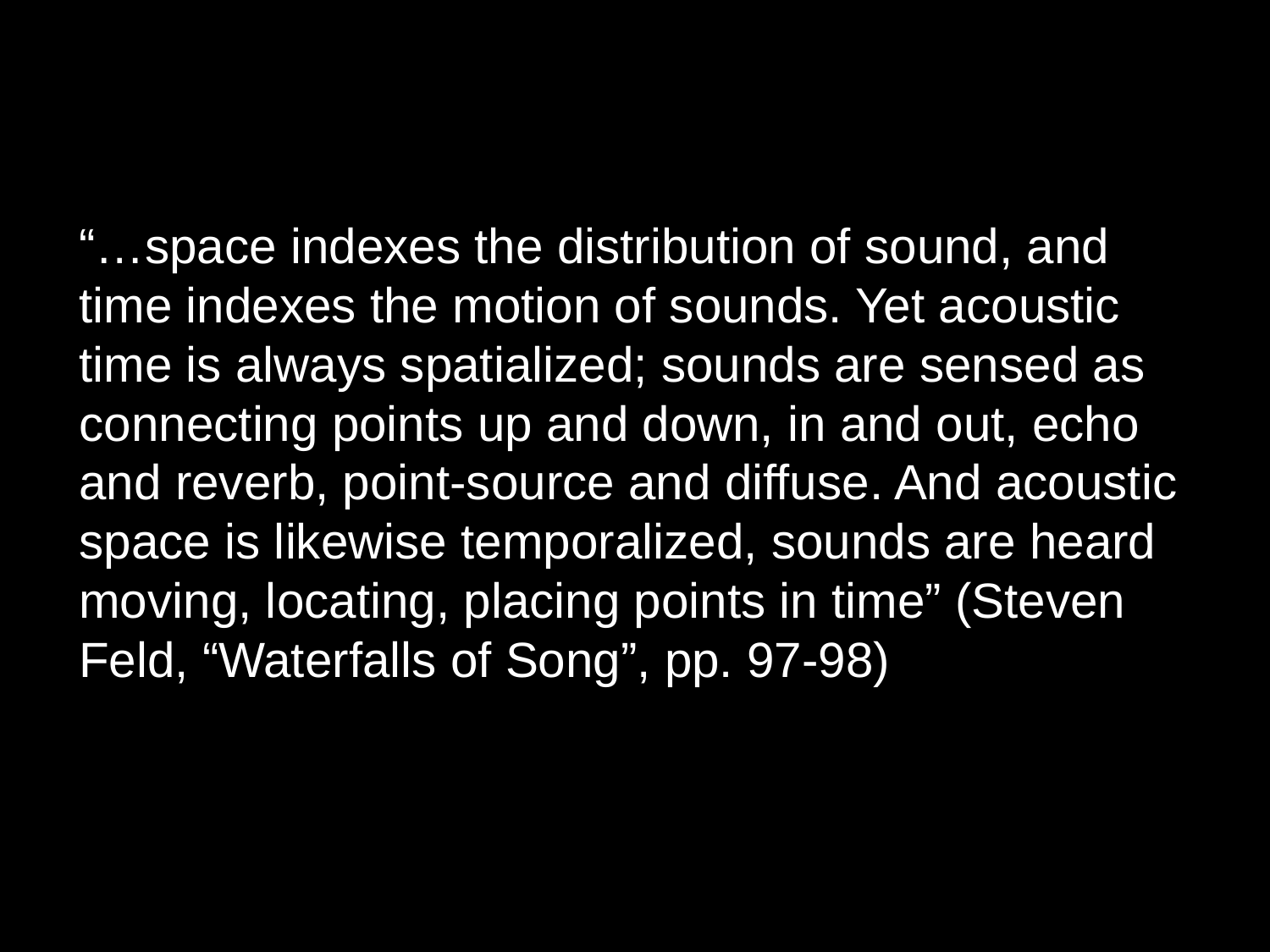

“…space indexes the distribution of sound, and time indexes the motion of sounds. Yet acoustic time is always spatialized; sounds are sensed as connecting points up and down, in and out, echo and reverb, point-source and diffuse. And acoustic space is likewise temporalized, sounds are heard moving, locating, placing points in time” (Steven Feld, “Waterfalls of Song”, pp. 97-98)